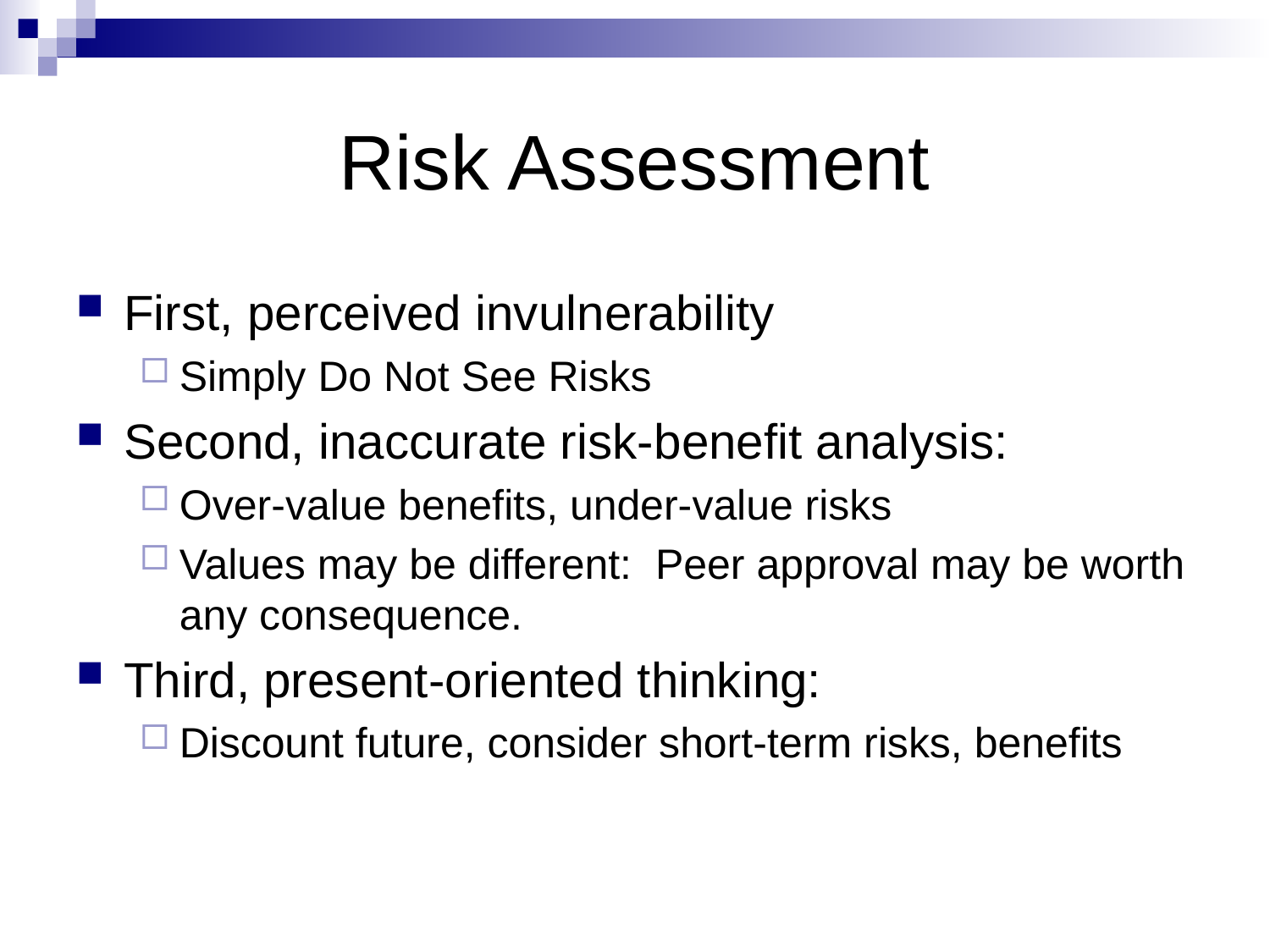

# Risk Assessment
First, perceived invulnerability
Simply Do Not See Risks
Second, inaccurate risk-benefit analysis:
Over-value benefits, under-value risks
Values may be different:  Peer approval may be worth any consequence.
Third, present-oriented thinking:
Discount future, consider short-term risks, benefits